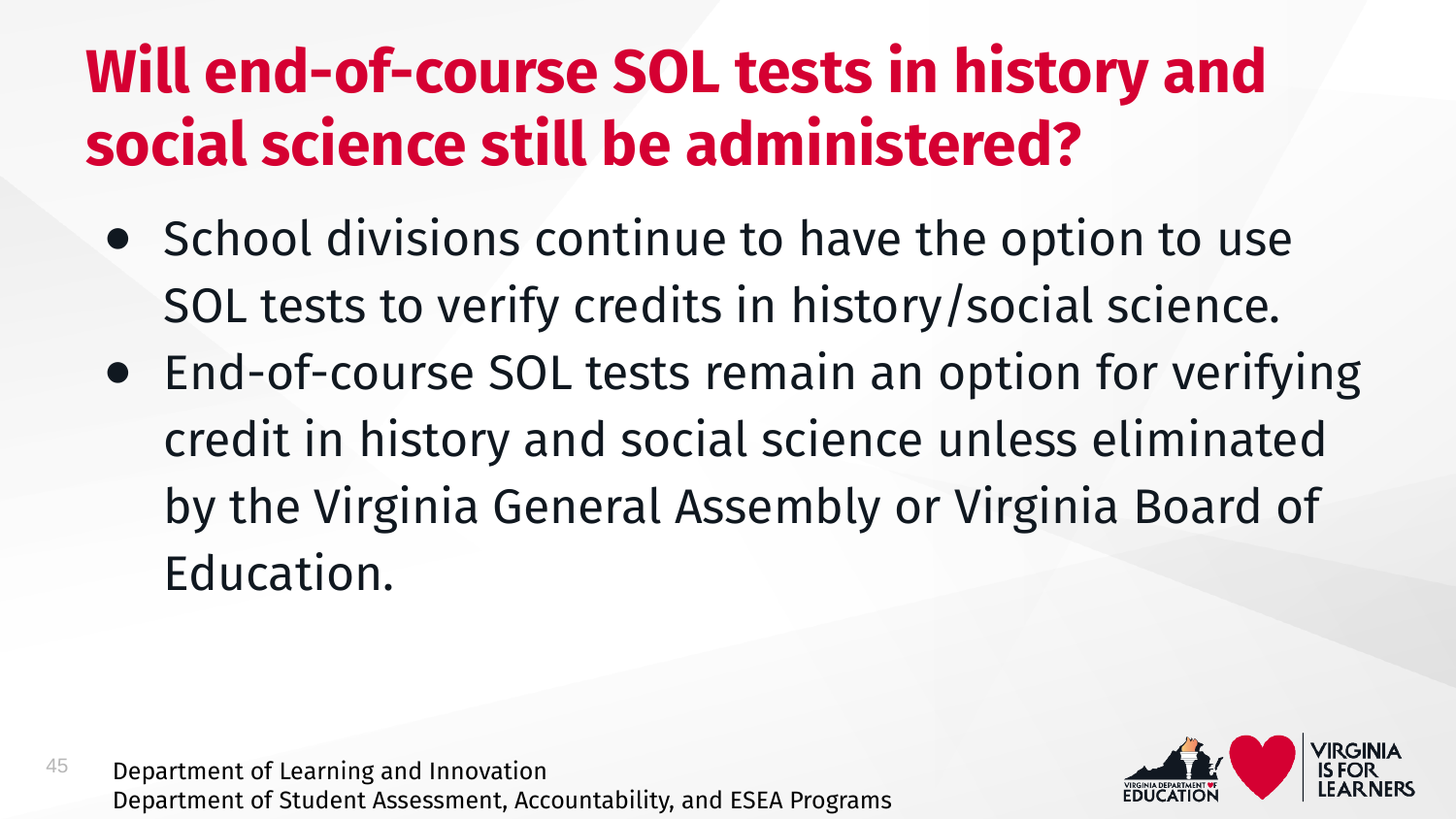

# Will end-of-course SOL tests in history and social science still be administered?
School divisions continue to have the option to use SOL tests to verify credits in history/social science.
End-of-course SOL tests remain an option for verifying credit in history and social science unless eliminated by the Virginia General Assembly or Virginia Board of Education.

45